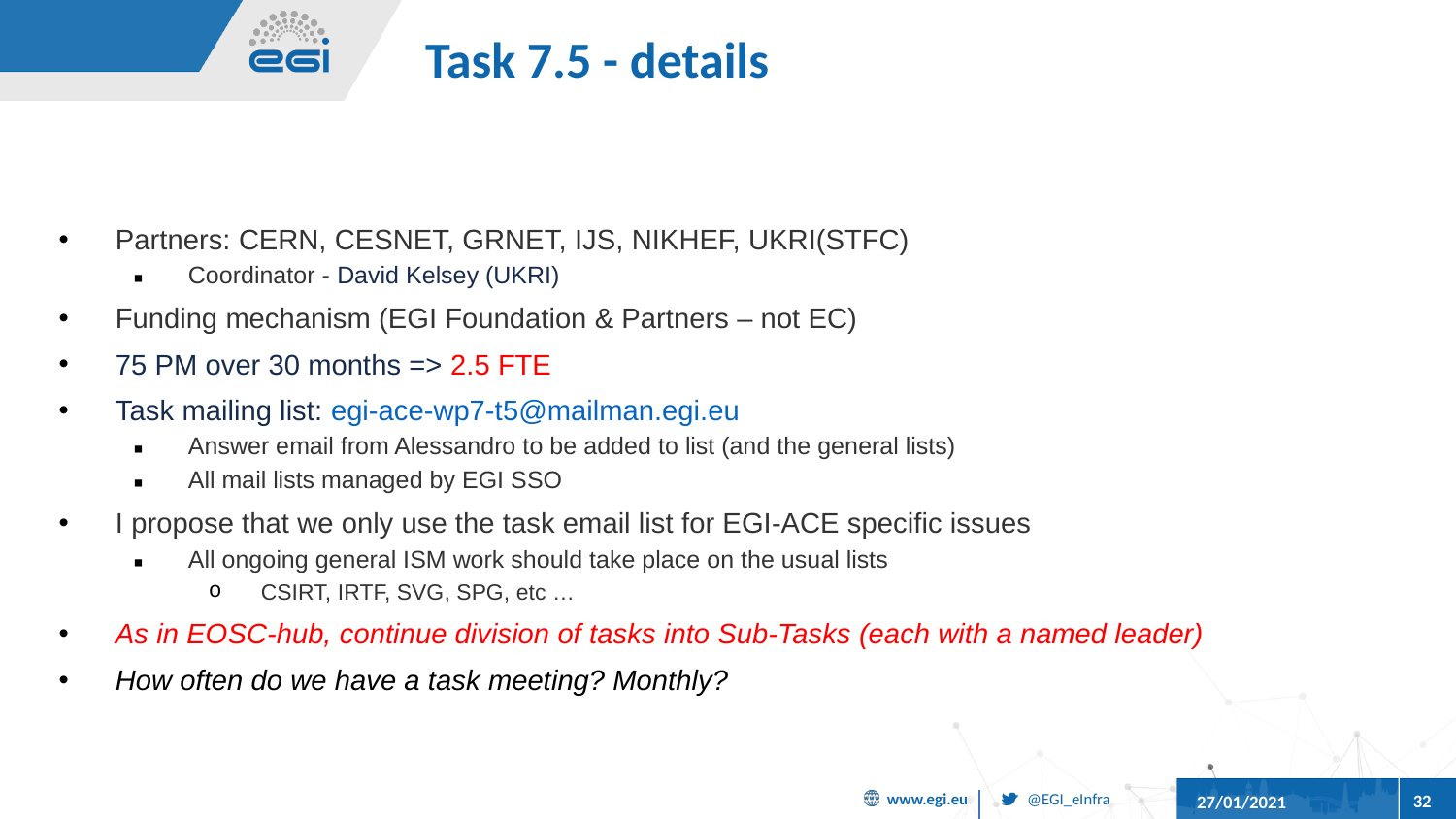

# Task 7.5 - details

Partners: CERN, CESNET, GRNET, IJS, NIKHEF, UKRI(STFC)
Coordinator - David Kelsey (UKRI)
Funding mechanism (EGI Foundation & Partners – not EC)
75 PM over 30 months => 2.5 FTE
Task mailing list: egi-ace-wp7-t5@mailman.egi.eu
Answer email from Alessandro to be added to list (and the general lists)
All mail lists managed by EGI SSO
I propose that we only use the task email list for EGI-ACE specific issues
All ongoing general ISM work should take place on the usual lists
CSIRT, IRTF, SVG, SPG, etc …
As in EOSC-hub, continue division of tasks into Sub-Tasks (each with a named leader)
How often do we have a task meeting? Monthly?